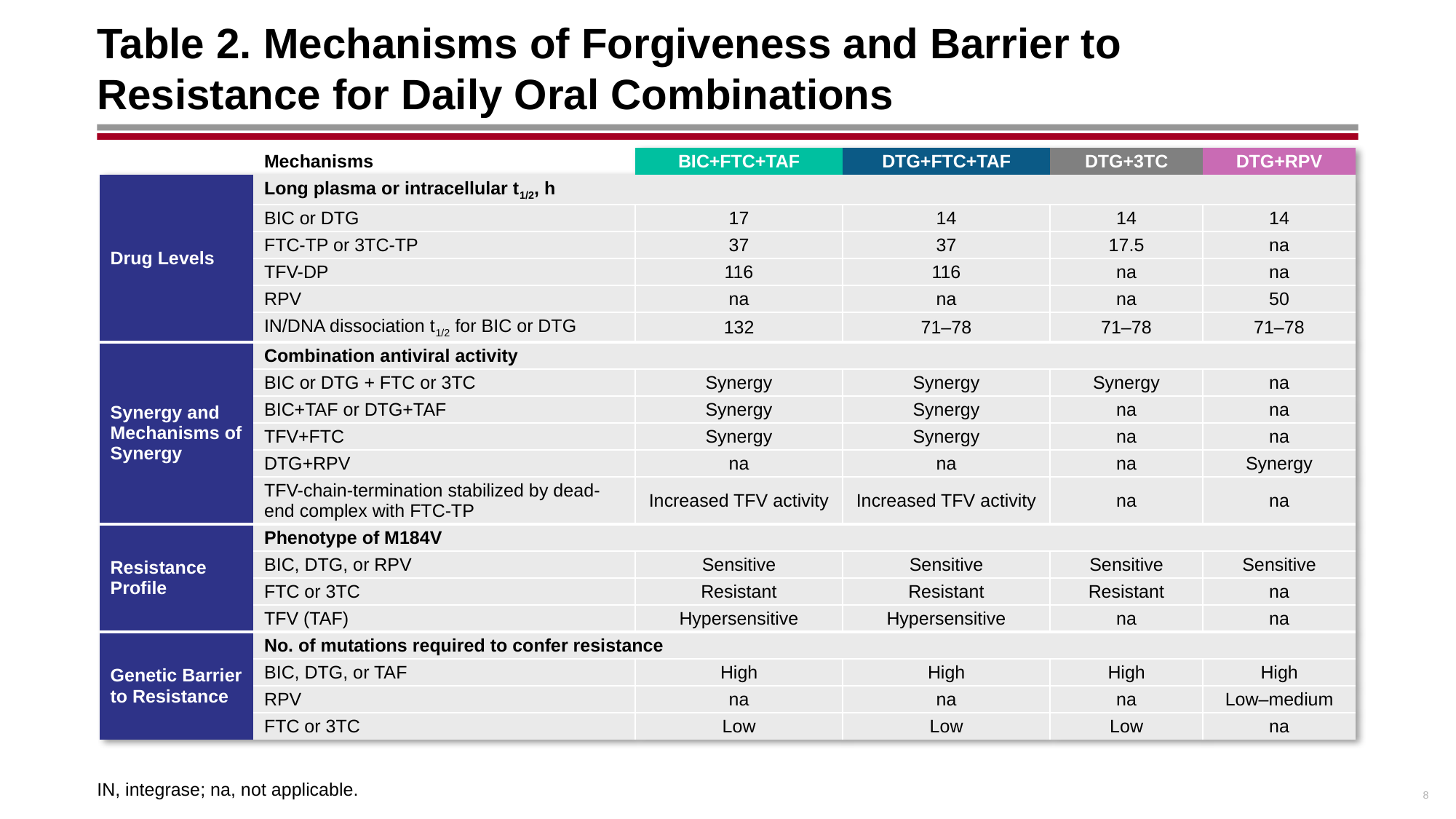

# Table 2. Mechanisms of Forgiveness and Barrier to Resistance for Daily Oral Combinations

|  | Mechanisms | BIC+FTC+TAF | DTG+FTC+TAF | DTG+3TC | DTG+RPV |
| --- | --- | --- | --- | --- | --- |
| Drug Levels | Long plasma or intracellular t1/2, h |  |  |  |  |
|  | BIC or DTG | 17 | 14 | 14 | 14 |
|  | FTC-TP or 3TC-TP | 37 | 37 | 17.5 | na |
|  | TFV-DP | 116 | 116 | na | na |
|  | RPV | na | na | na | 50 |
|  | IN/DNA dissociation t1/2 for BIC or DTG | 132 | 71–78 | 71–78 | 71–78 |
| Synergy and Mechanisms of Synergy | Combination antiviral activity |  |  |  |  |
|  | BIC or DTG + FTC or 3TC | Synergy | Synergy | Synergy | na |
|  | BIC+TAF or DTG+TAF | Synergy | Synergy | na | na |
|  | TFV+FTC | Synergy | Synergy | na | na |
|  | DTG+RPV | na | na | na | Synergy |
|  | TFV-chain-termination stabilized by dead-end complex with FTC-TP | Increased TFV activity | Increased TFV activity | na | na |
| Resistance Profile | Phenotype of M184V |  |  |  |  |
|  | BIC, DTG, or RPV | Sensitive | Sensitive | Sensitive | Sensitive |
|  | FTC or 3TC | Resistant | Resistant | Resistant | na |
|  | TFV (TAF) | Hypersensitive | Hypersensitive | na | na |
| Genetic Barrier to Resistance | No. of mutations required to confer resistance |  |  |  |  |
|  | BIC, DTG, or TAF | High | High | High | High |
|  | RPV | na | na | na | Low–medium |
|  | FTC or 3TC | Low | Low | Low | na |
8
IN, integrase; na, not applicable.